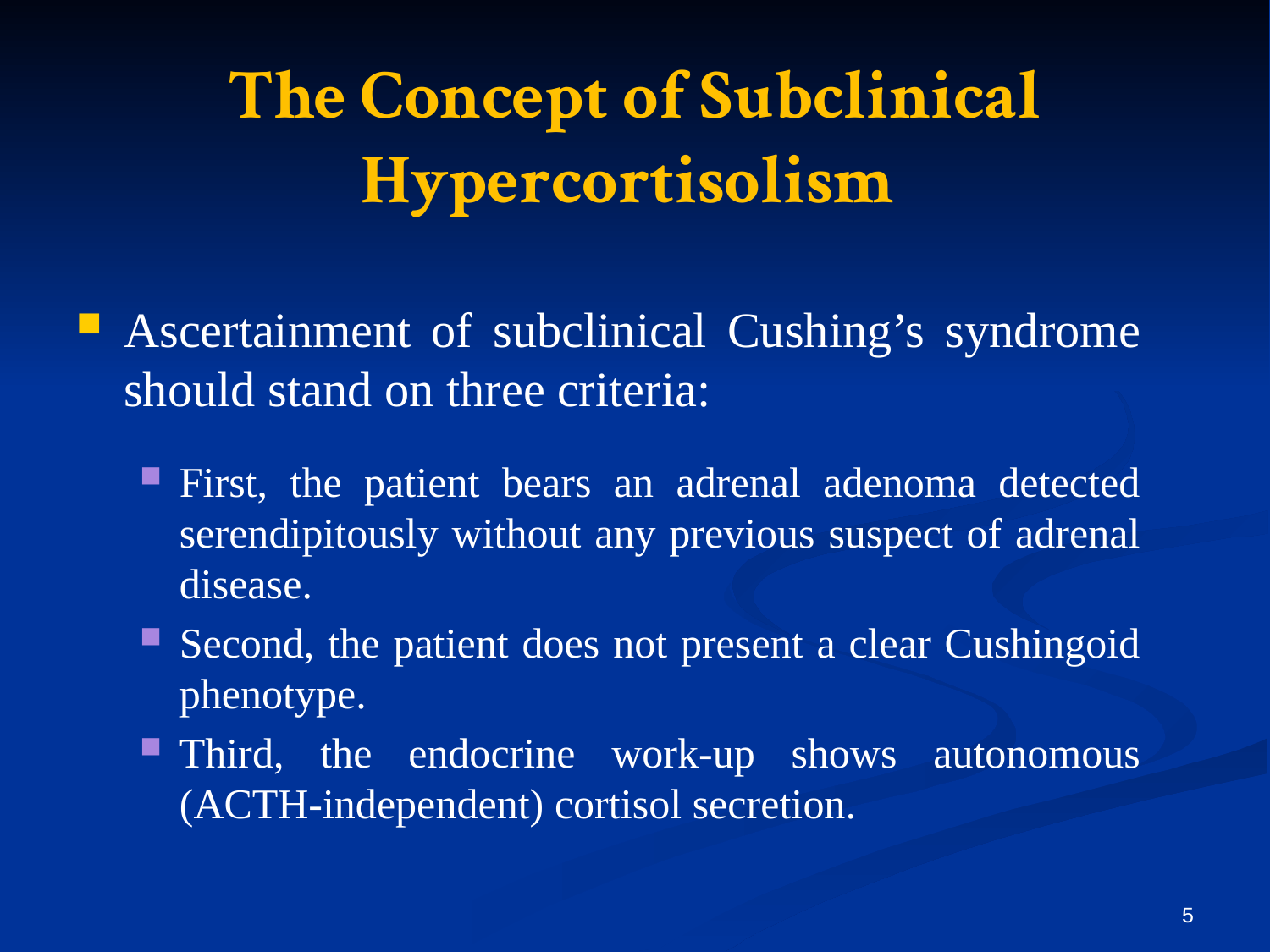

# The Concept of Subclinical Hypercortisolism
Ascertainment of subclinical Cushing’s syndrome should stand on three criteria:

First, the patient bears an adrenal adenoma detected serendipitously without any previous suspect of adrenal disease.
Second, the patient does not present a clear Cushingoid phenotype.
Third, the endocrine work-up shows autonomous (ACTH-independent) cortisol secretion.
5